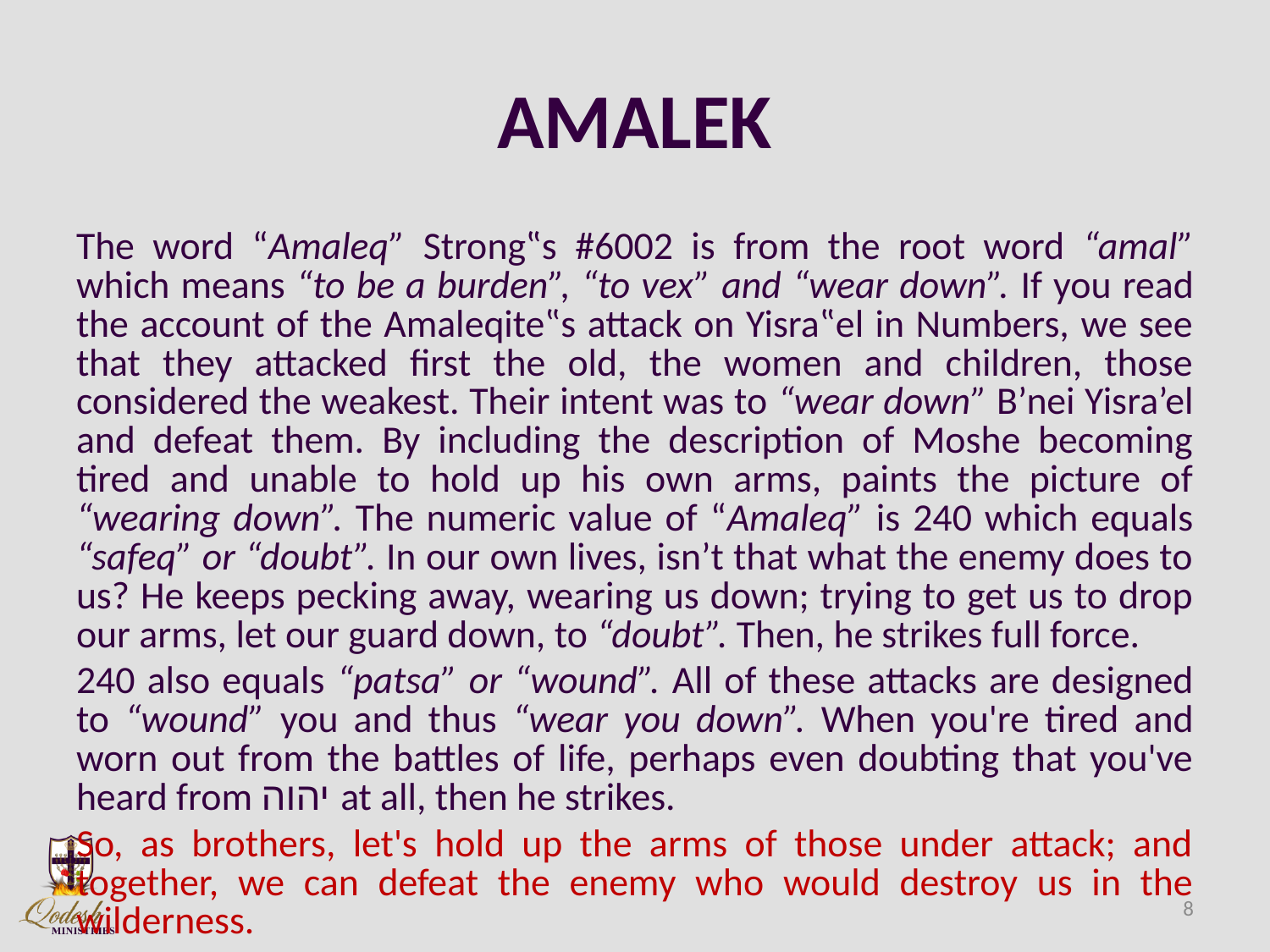

# AMALEK
The word “Amaleq” Strong‟s #6002 is from the root word “amal” which means “to be a burden”, “to vex” and “wear down”. If you read the account of the Amaleqite‟s attack on Yisra‟el in Numbers, we see that they attacked first the old, the women and children, those considered the weakest. Their intent was to “wear down” B’nei Yisra’el and defeat them. By including the description of Moshe becoming tired and unable to hold up his own arms, paints the picture of “wearing down”. The numeric value of “Amaleq” is 240 which equals “safeq” or “doubt”. In our own lives, isn’t that what the enemy does to us? He keeps pecking away, wearing us down; trying to get us to drop our arms, let our guard down, to “doubt”. Then, he strikes full force.
240 also equals “patsa” or “wound”. All of these attacks are designed to “wound” you and thus “wear you down”. When you're tired and worn out from the battles of life, perhaps even doubting that you've heard from יהוה at all, then he strikes.
So, as brothers, let's hold up the arms of those under attack; and together, we can defeat the enemy who would destroy us in the wilderness.
8